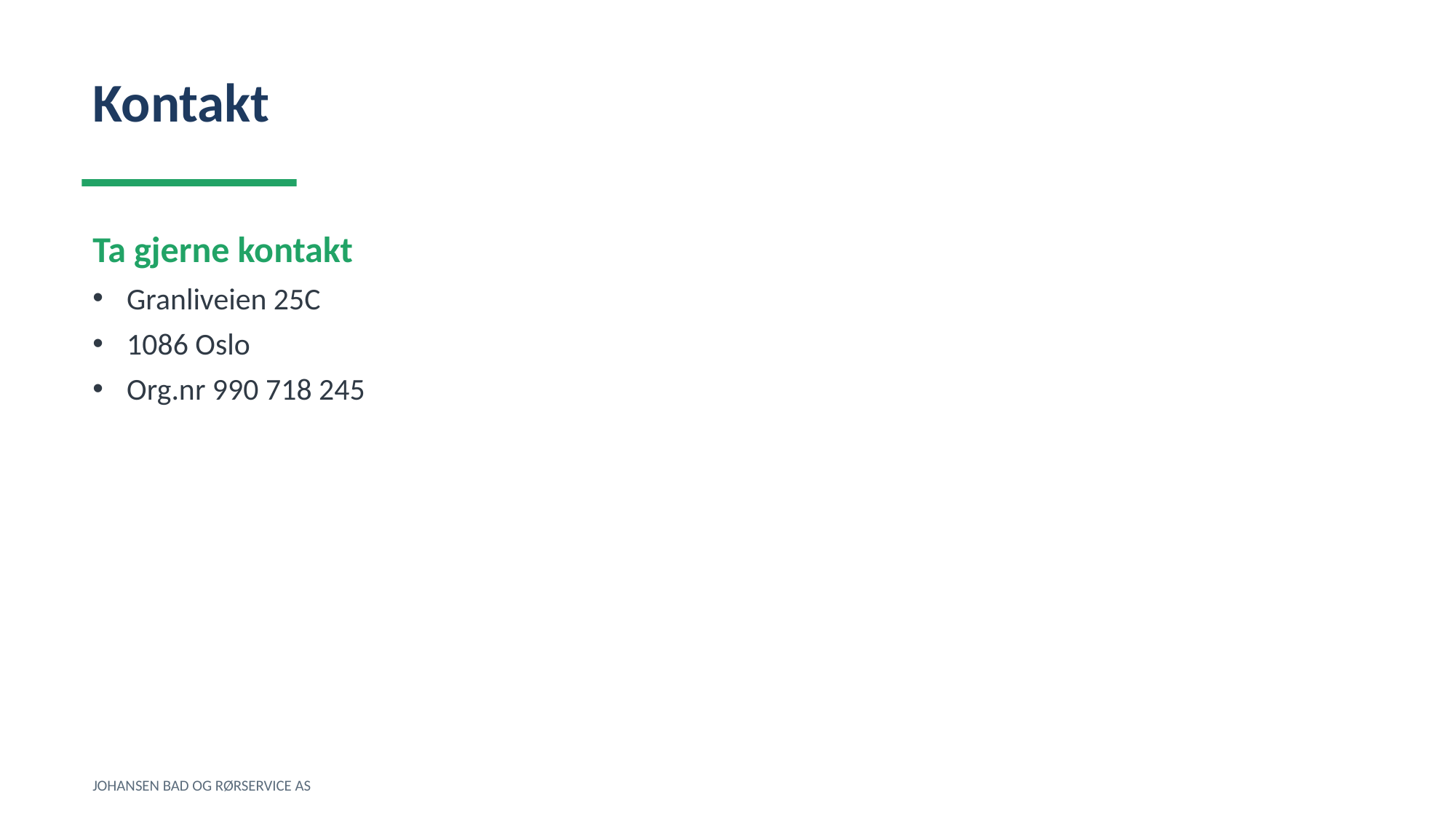

Kontakt

Ta gjerne kontakt
Granliveien 25C
1086 Oslo
Org.nr 990 718 245
JOHANSEN BAD OG RØRSERVICE AS